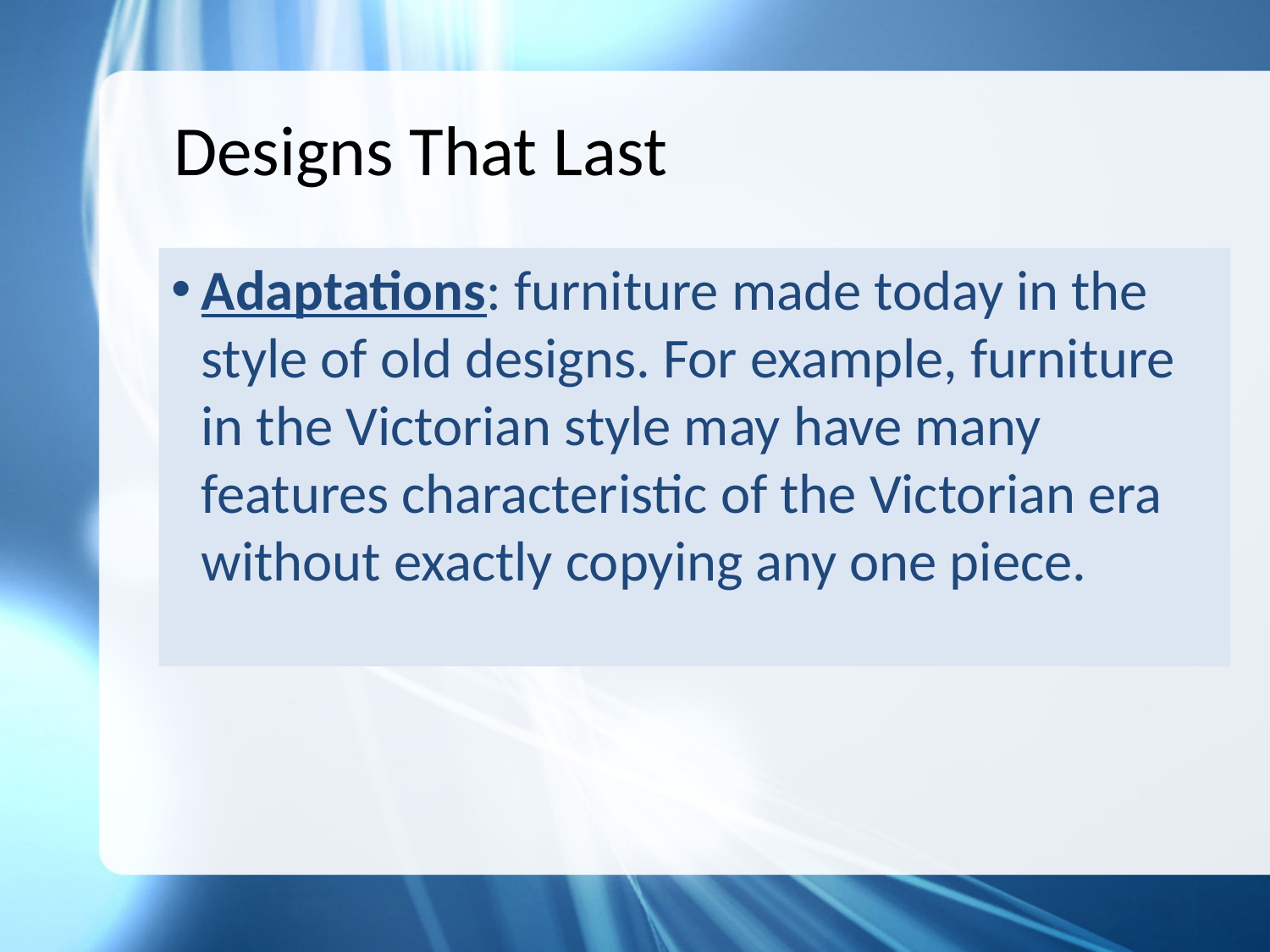

Designs That Last

Adaptations: furniture made today in the style of old designs. For example, furniture in the Victorian style may have many features characteristic of the Victorian era without exactly copying any one piece.